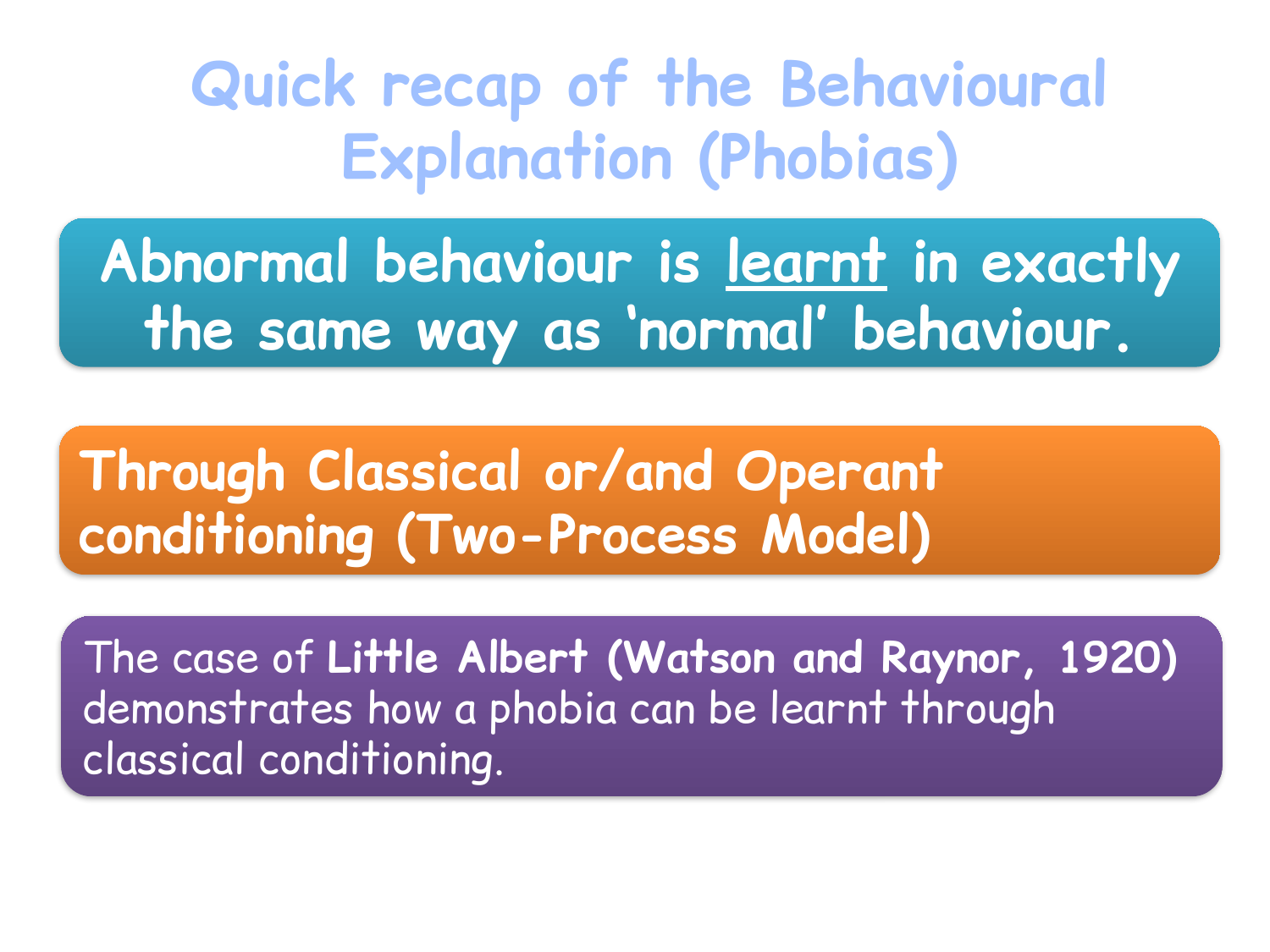

# Quick recap of the Behavioural Explanation (Phobias)
Abnormal behaviour is learnt in exactly the same way as ‘normal’ behaviour.
Through Classical or/and Operant conditioning (Two-Process Model)
The case of Little Albert (Watson and Raynor, 1920) demonstrates how a phobia can be learnt through classical conditioning.